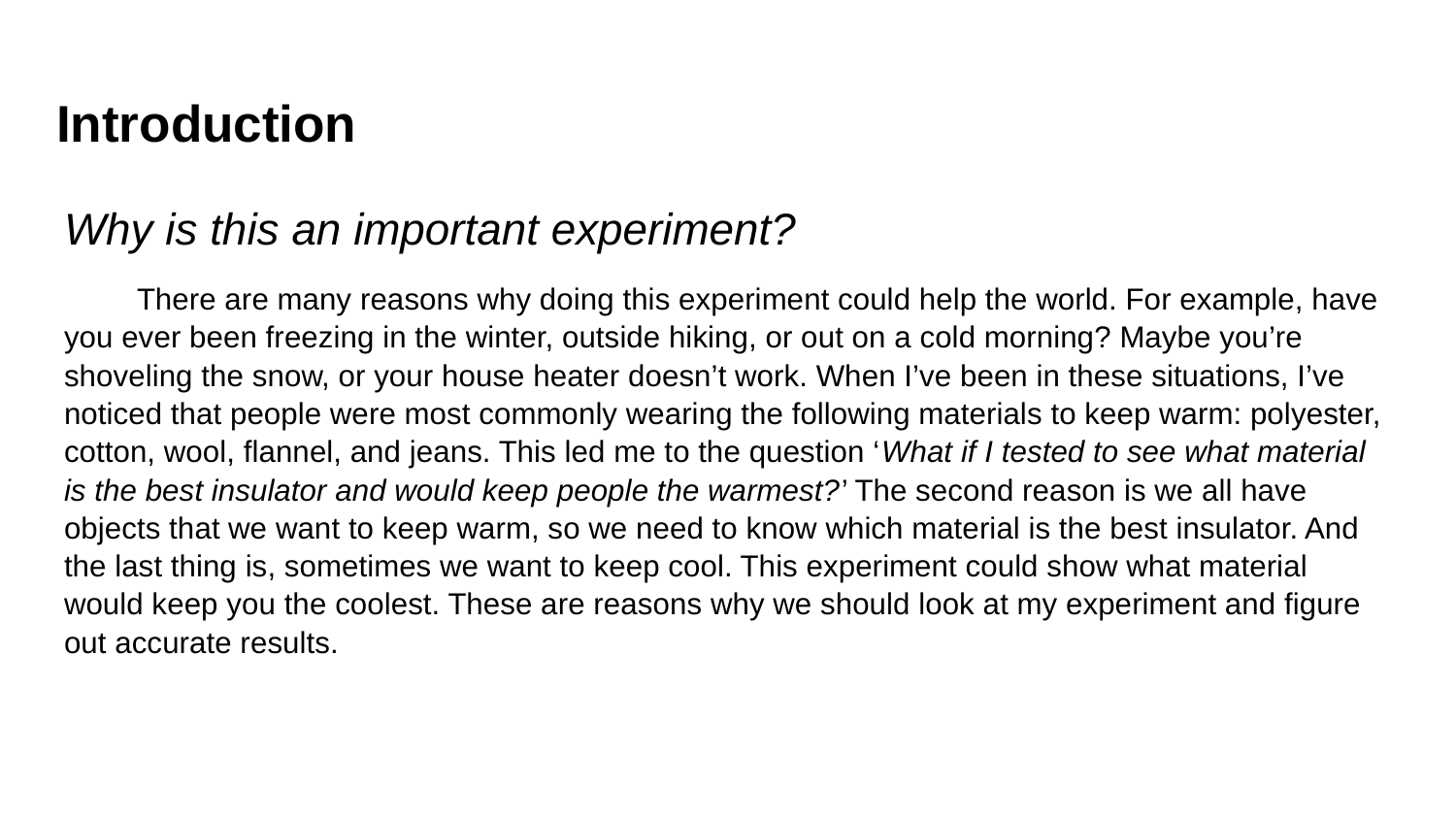

# Introduction
Why is this an important experiment?
There are many reasons why doing this experiment could help the world. For example, have you ever been freezing in the winter, outside hiking, or out on a cold morning? Maybe you’re shoveling the snow, or your house heater doesn’t work. When I’ve been in these situations, I’ve noticed that people were most commonly wearing the following materials to keep warm: polyester, cotton, wool, flannel, and jeans. This led me to the question ‘What if I tested to see what material is the best insulator and would keep people the warmest?’ The second reason is we all have objects that we want to keep warm, so we need to know which material is the best insulator. And the last thing is, sometimes we want to keep cool. This experiment could show what material would keep you the coolest. These are reasons why we should look at my experiment and figure out accurate results.